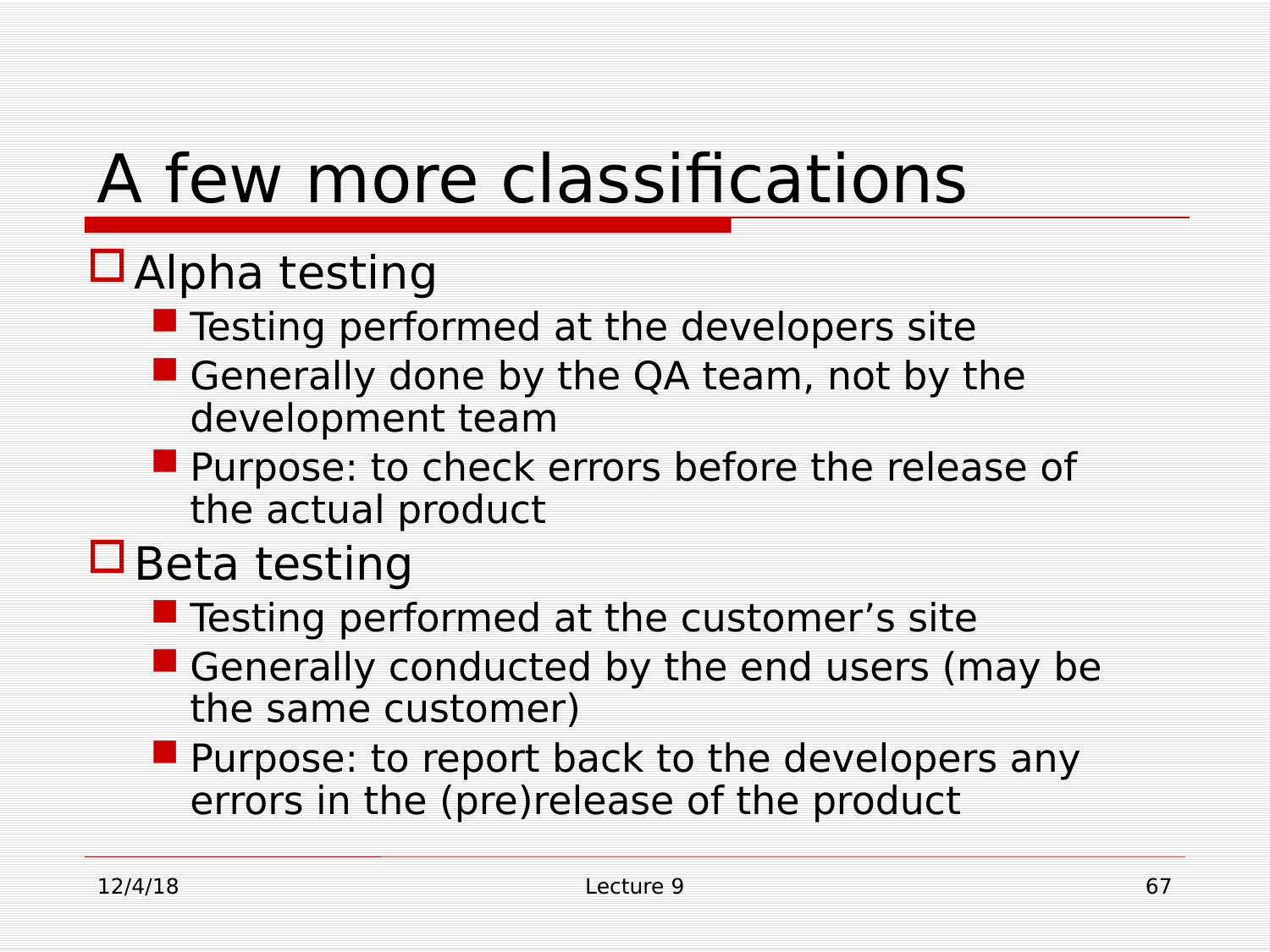

# A few more classifications
Alpha testing
Testing performed at the developers site
Generally done by the QA team, not by the development team
Purpose: to check errors before the release of the actual product
Beta testing
Testing performed at the customer’s site
Generally conducted by the end users (may be the same customer)
Purpose: to report back to the developers any errors in the (pre)release of the product
12/4/18
Lecture 9
67